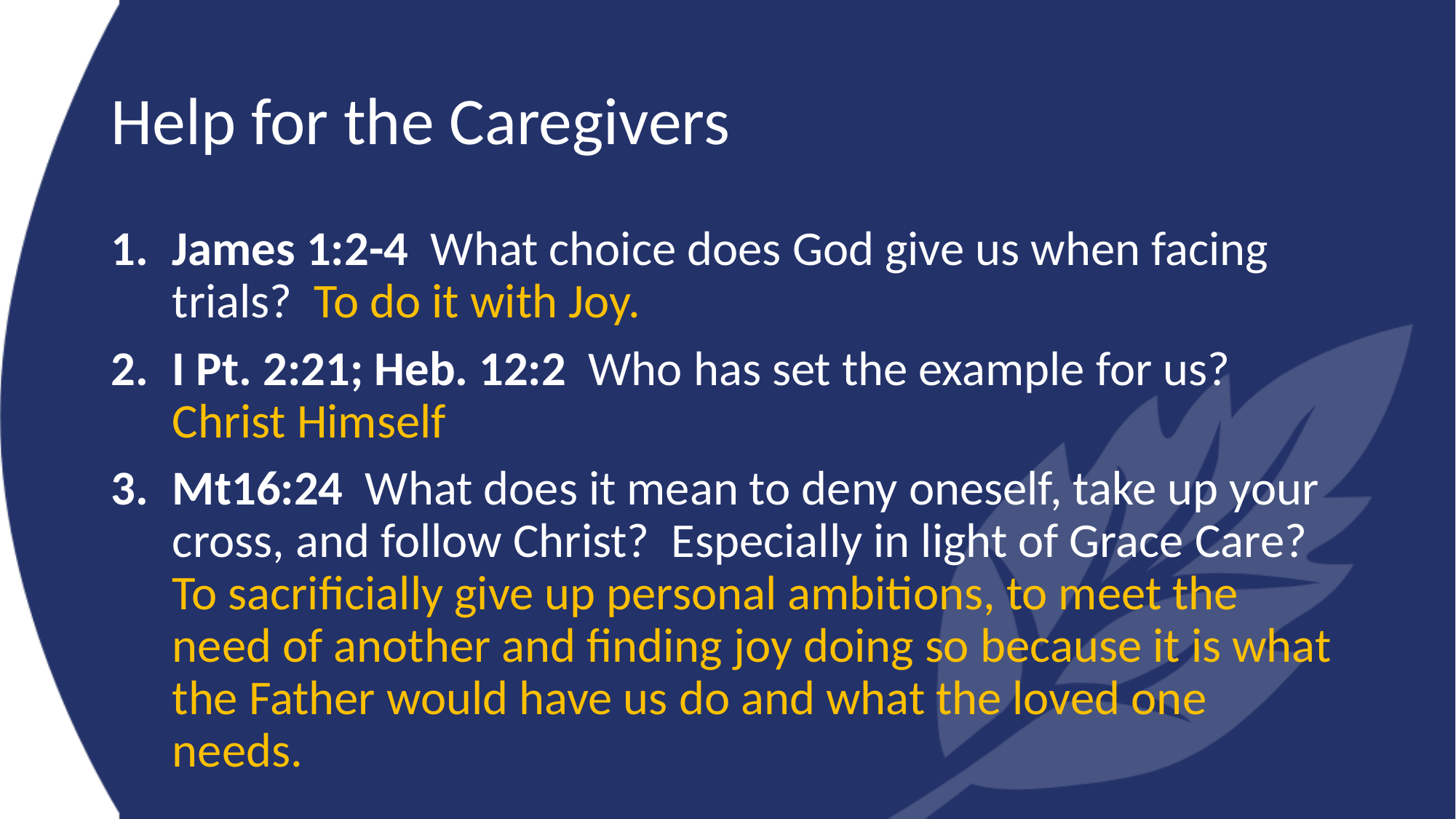

# Help for the Caregivers
James 1:2-4  What choice does God give us when facing trials?  To do it with Joy.
I Pt. 2:21; Heb. 12:2  Who has set the example for us?  Christ Himself
Mt16:24  What does it mean to deny oneself, take up your cross, and follow Christ?  Especially in light of Grace Care?  To sacrificially give up personal ambitions, to meet the need of another and finding joy doing so because it is what the Father would have us do and what the loved one needs.